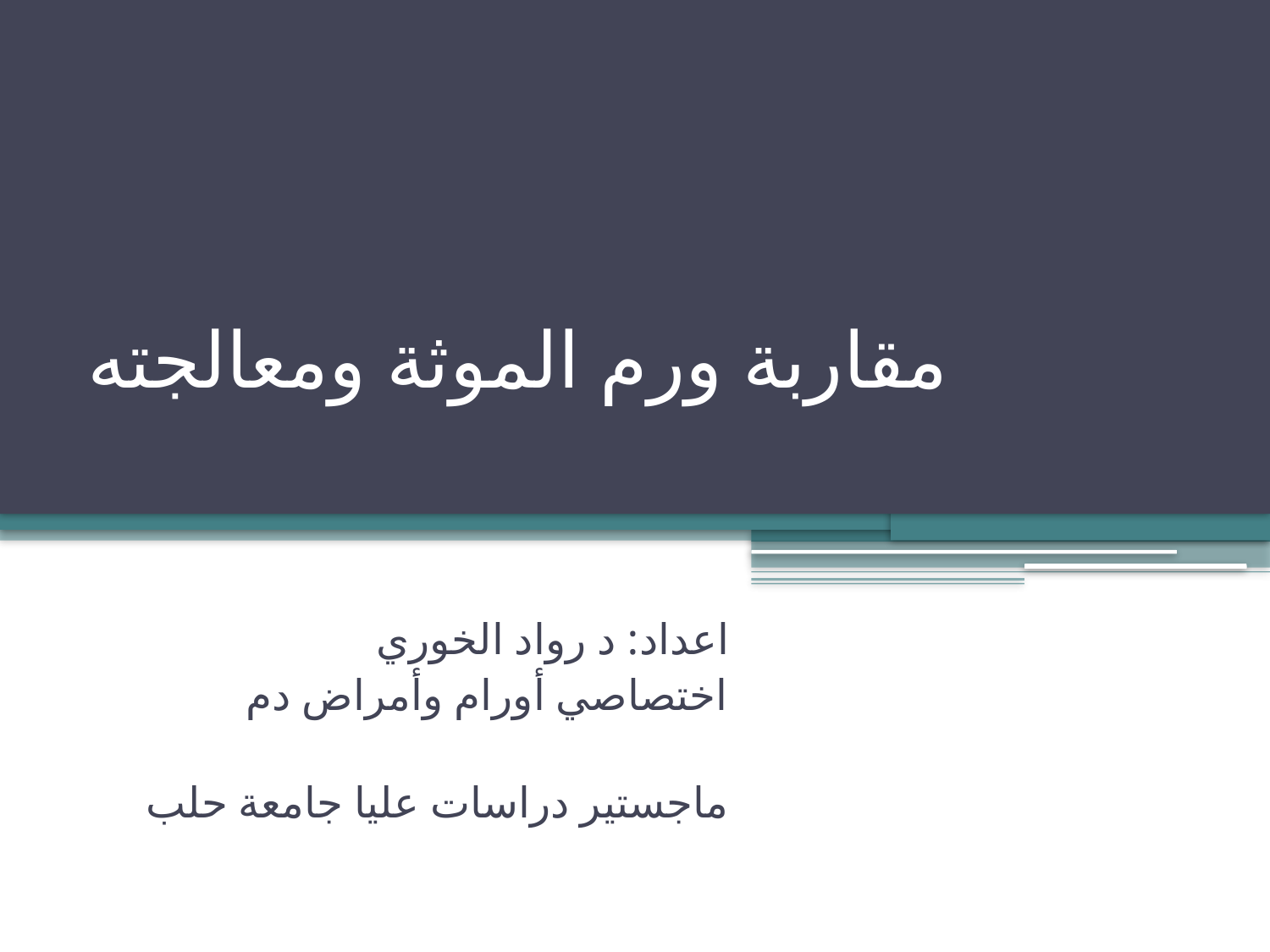

# مقاربة ورم الموثة ومعالجته
اعداد: د رواد الخوري
اختصاصي أورام وأمراض دم
ماجستير دراسات عليا جامعة حلب